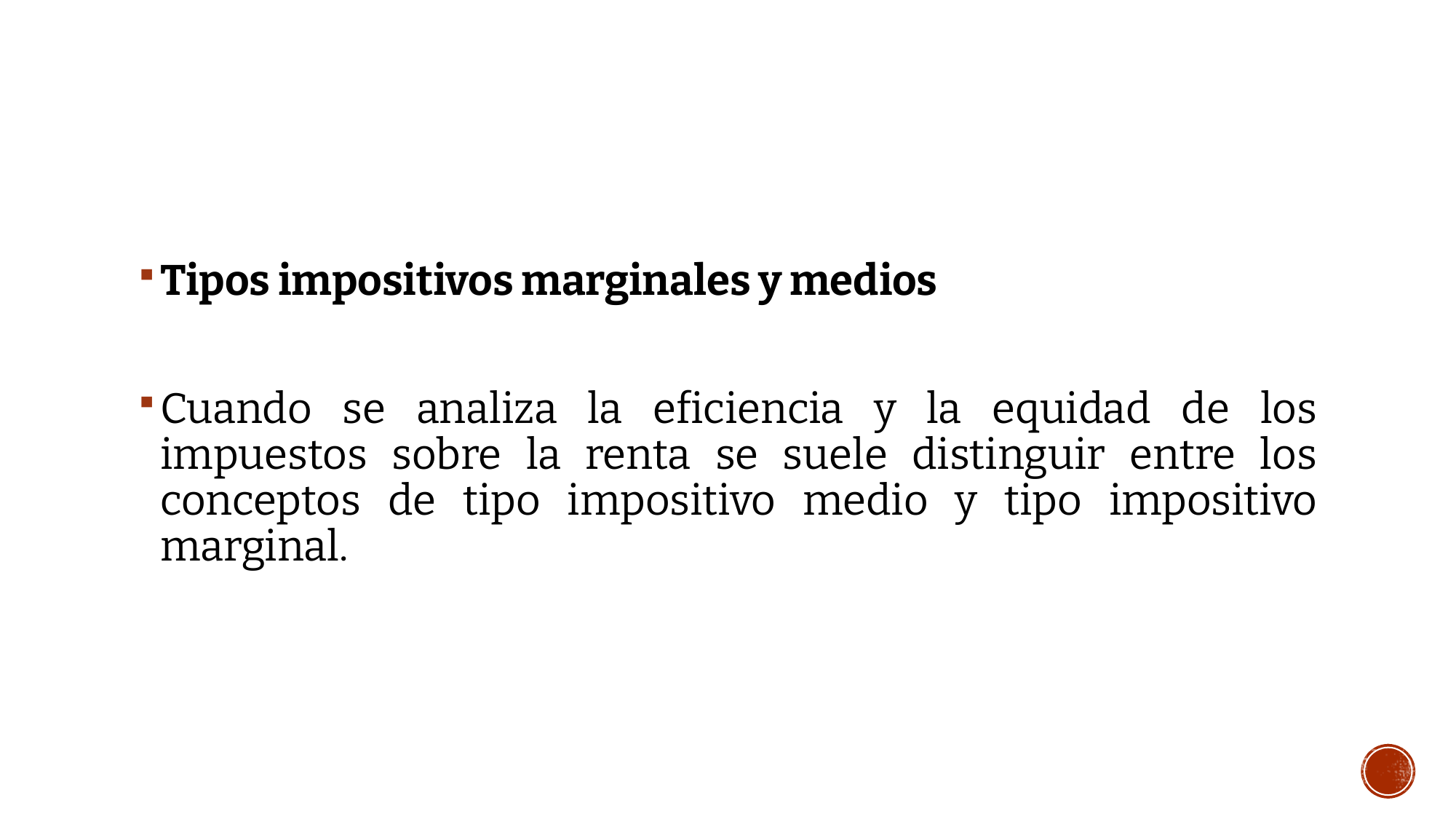

#
Tipos impositivos marginales y medios

Cuando se analiza la eficiencia y la equidad de los impuestos sobre la renta se suele distinguir entre los conceptos de tipo impositivo medio y tipo impositivo marginal.